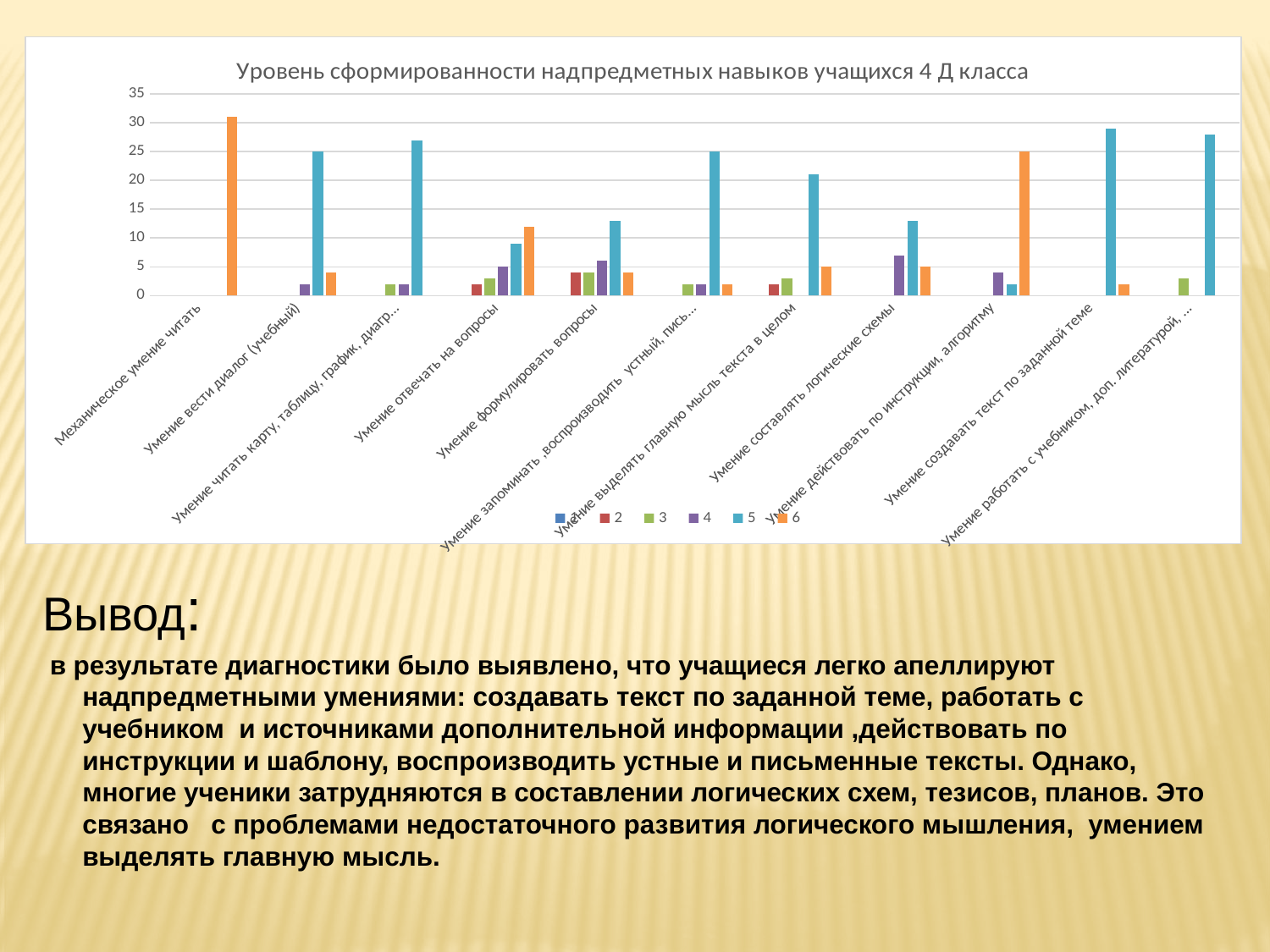

### Chart: Уровень сформированности надпредметных навыков учащихся 4 Д класса

| Category | 1 | 2 | 3 | 4 | 5 | 6 |
|---|---|---|---|---|---|---|
| Механическое умение читать | None | None | None | None | None | 31.0 |
| Умение вести диалог (учебный) | None | None | None | 2.0 | 25.0 | 4.0 |
| Умение читать карту, таблицу, график, диаграмму | None | None | 2.0 | 2.0 | 27.0 | None |
| Умение отвечать на вопросы | None | 2.0 | 3.0 | 5.0 | 9.0 | 12.0 |
| Умение формулировать вопросы | None | 4.0 | 4.0 | 6.0 | 13.0 | 4.0 |
| Умение запоминать ,воспроизводить  устный, письменные тексты | None | None | 2.0 | 2.0 | 25.0 | 2.0 |
| Умение выделять главную мысль текста в целом | None | 2.0 | 3.0 | None | 21.0 | 5.0 |
| Умение составлять логические схемы | None | None | None | 7.0 | 13.0 | 5.0 |
| Умение действовать по инструкции, алгоритму | None | None | None | 4.0 | 2.0 | 25.0 |
| Умение создавать текст по заданной теме | None | None | None | None | 29.0 | 2.0 |
| Умение работать с учебником, доп. литературой, справочниками | None | None | 3.0 | None | 28.0 | None |
Вывод:
 в результате диагностики было выявлено, что учащиеся легко апеллируют надпредметными умениями: создавать текст по заданной теме, работать с учебником  и источниками дополнительной информации ,действовать по инструкции и шаблону, воспроизводить устные и письменные тексты. Однако,  многие ученики затрудняются в составлении логических схем, тезисов, планов. Это связано   с проблемами недостаточного развития логического мышления,  умением выделять главную мысль.